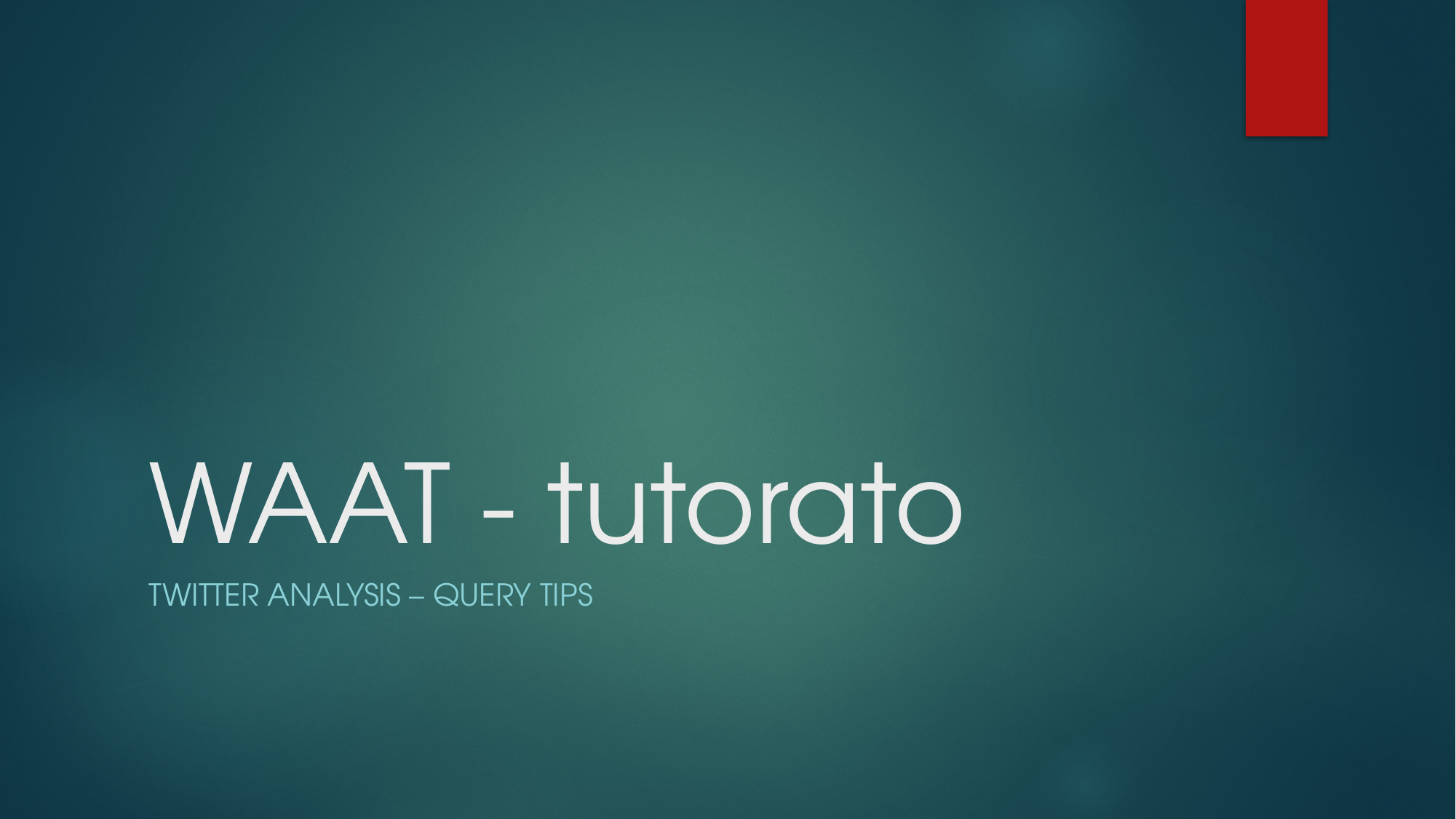

# WAAT - tutorato
Twitter analysis – QUERY TIPS